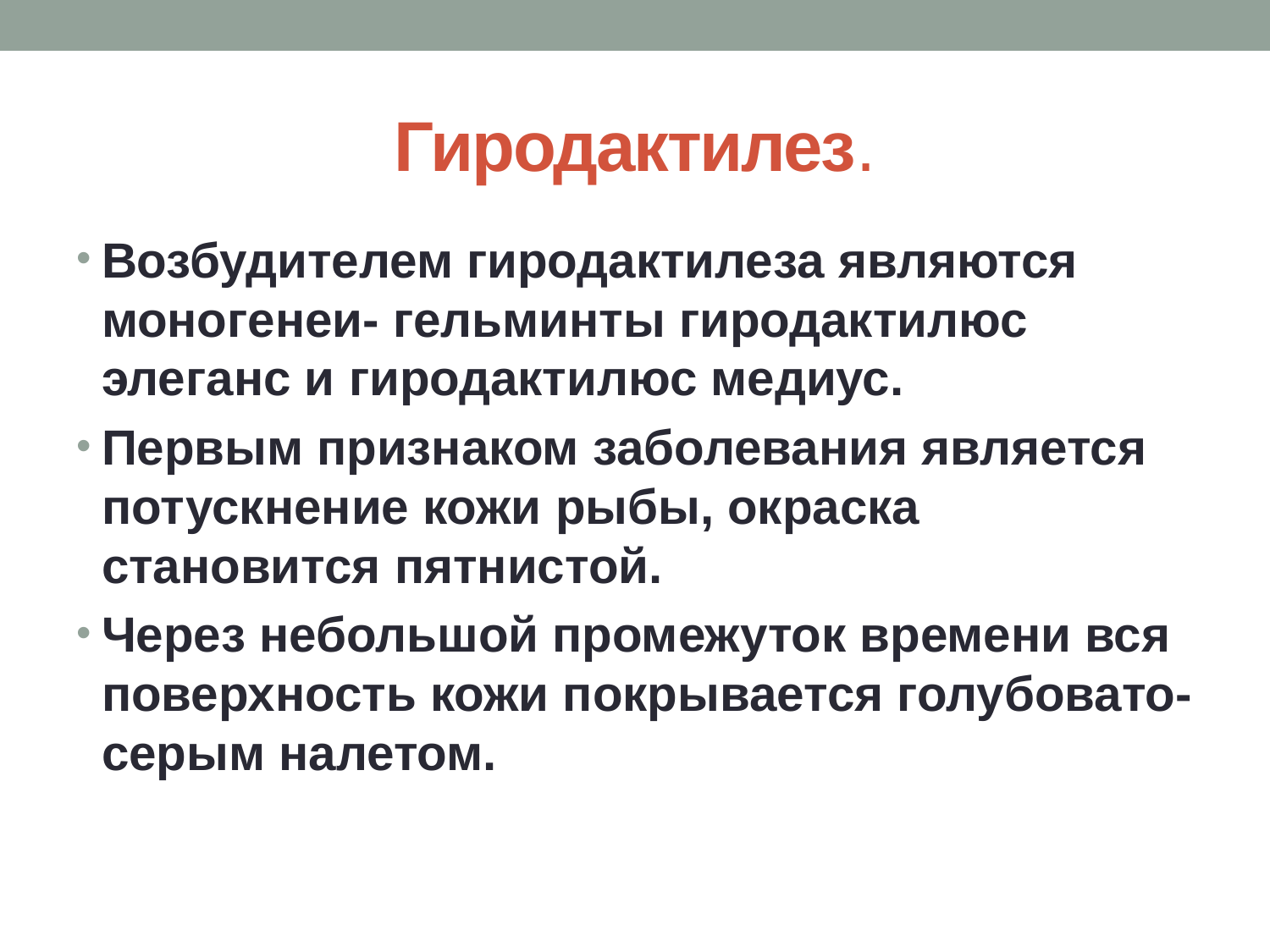

# Гиродактилез.
Возбудителем гиродактилеза являются моногенеи- гельминты гиродактилюс элеганс и гиродактилюс медиус.
Первым признаком заболевания является потускнение кожи рыбы, окраска становится пятнистой.
Через небольшой промежуток времени вся поверхность кожи покрывается голубовато-серым налетом.